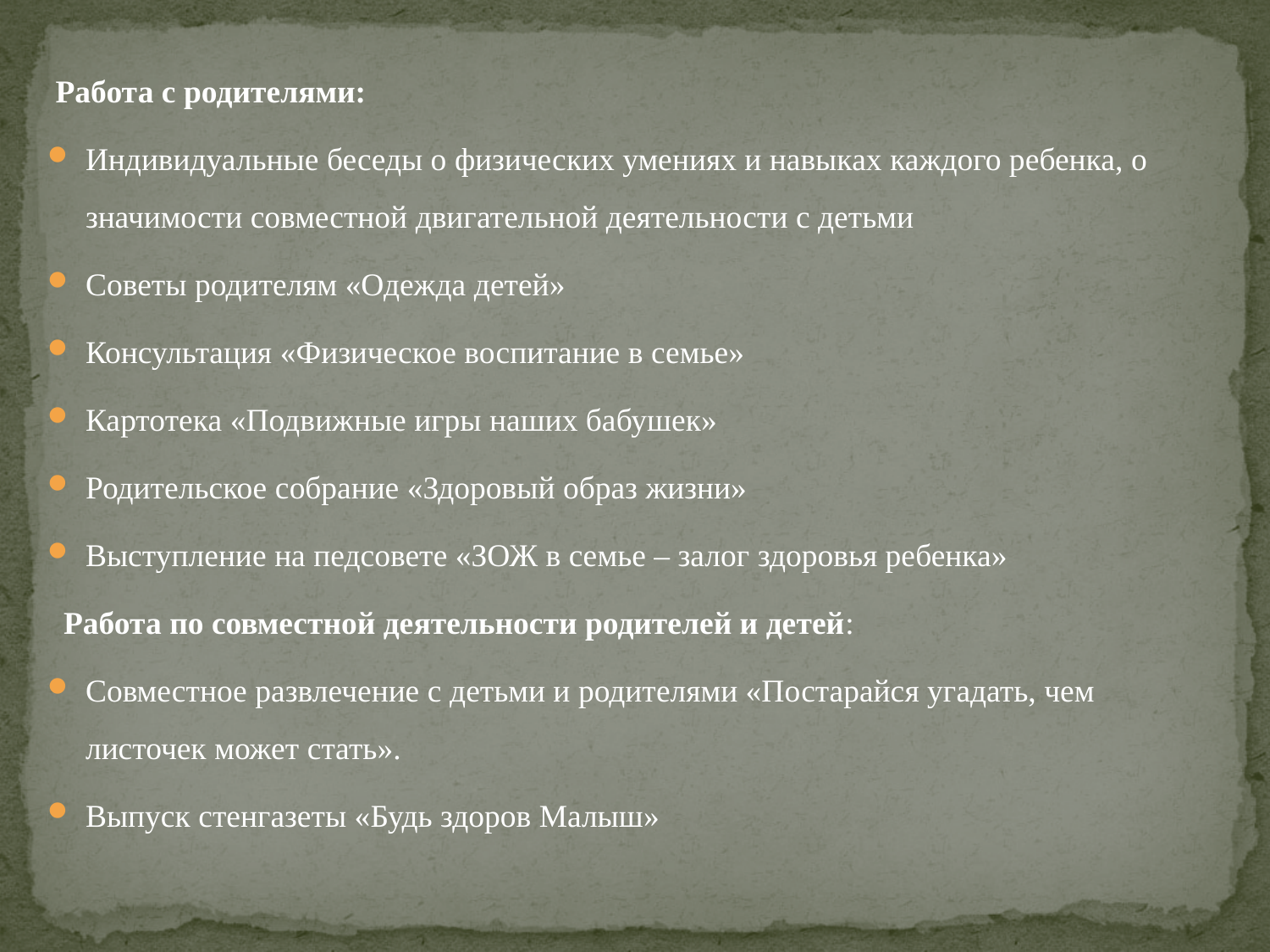

Работа с родителями:
Индивидуальные беседы о физических умениях и навыках каждого ребенка, о значимости совместной двигательной деятельности с детьми
Советы родителям «Одежда детей»
Консультация «Физическое воспитание в семье»
Картотека «Подвижные игры наших бабушек»
Родительское собрание «Здоровый образ жизни»
Выступление на педсовете «ЗОЖ в семье – залог здоровья ребенка»
  Работа по совместной деятельности родителей и детей:
Совместное развлечение с детьми и родителями «Постарайся угадать, чем листочек может стать».
Выпуск стенгазеты «Будь здоров Малыш»